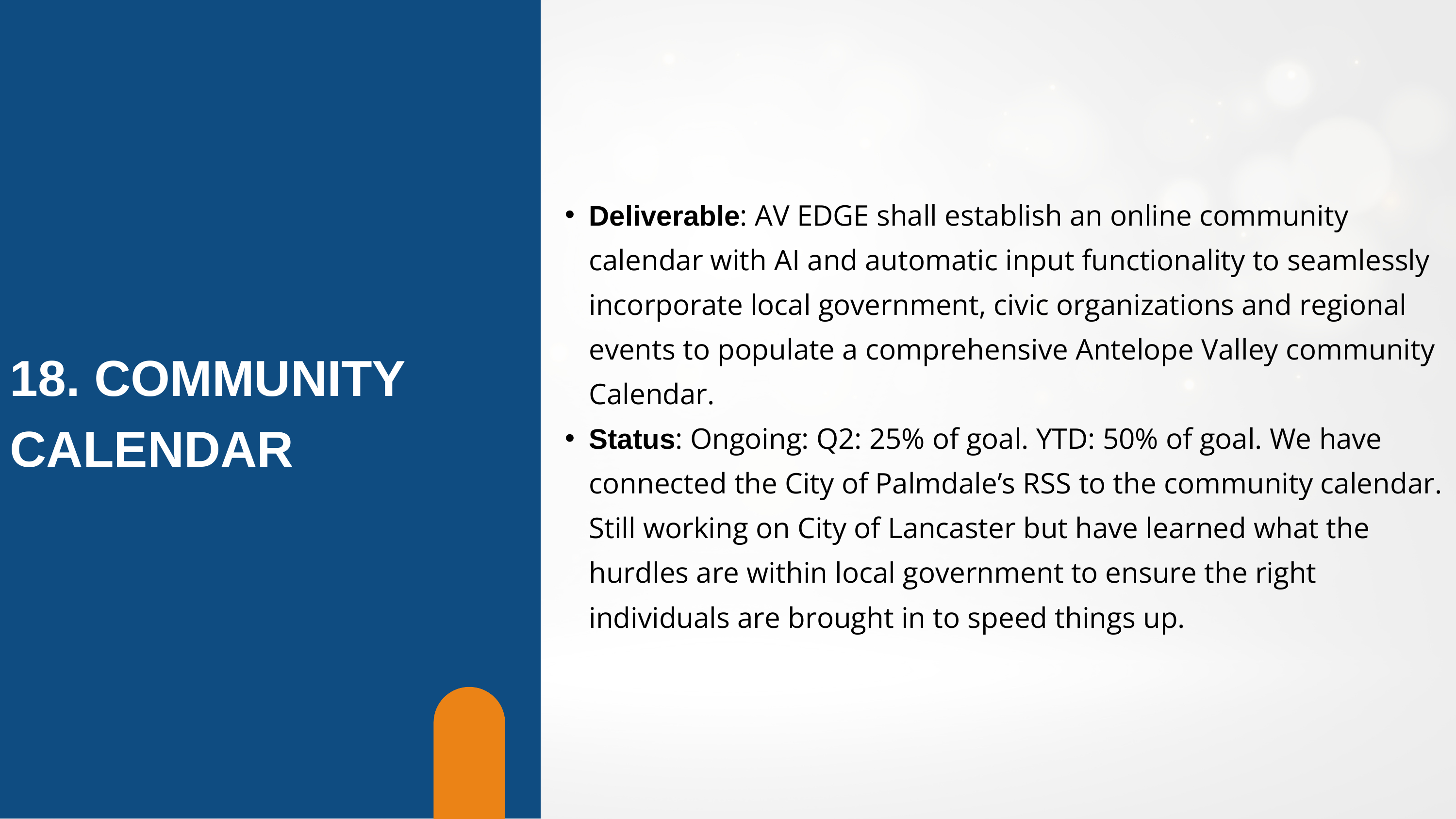

Deliverable: AV EDGE shall establish an online community calendar with AI and automatic input functionality to seamlessly incorporate local government, civic organizations and regional events to populate a comprehensive Antelope Valley community Calendar.
Status: Ongoing: Q2: 25% of goal. YTD: 50% of goal. We have connected the City of Palmdale’s RSS to the community calendar. Still working on City of Lancaster but have learned what the hurdles are within local government to ensure the right individuals are brought in to speed things up.
18. COMMUNITY
CALENDAR